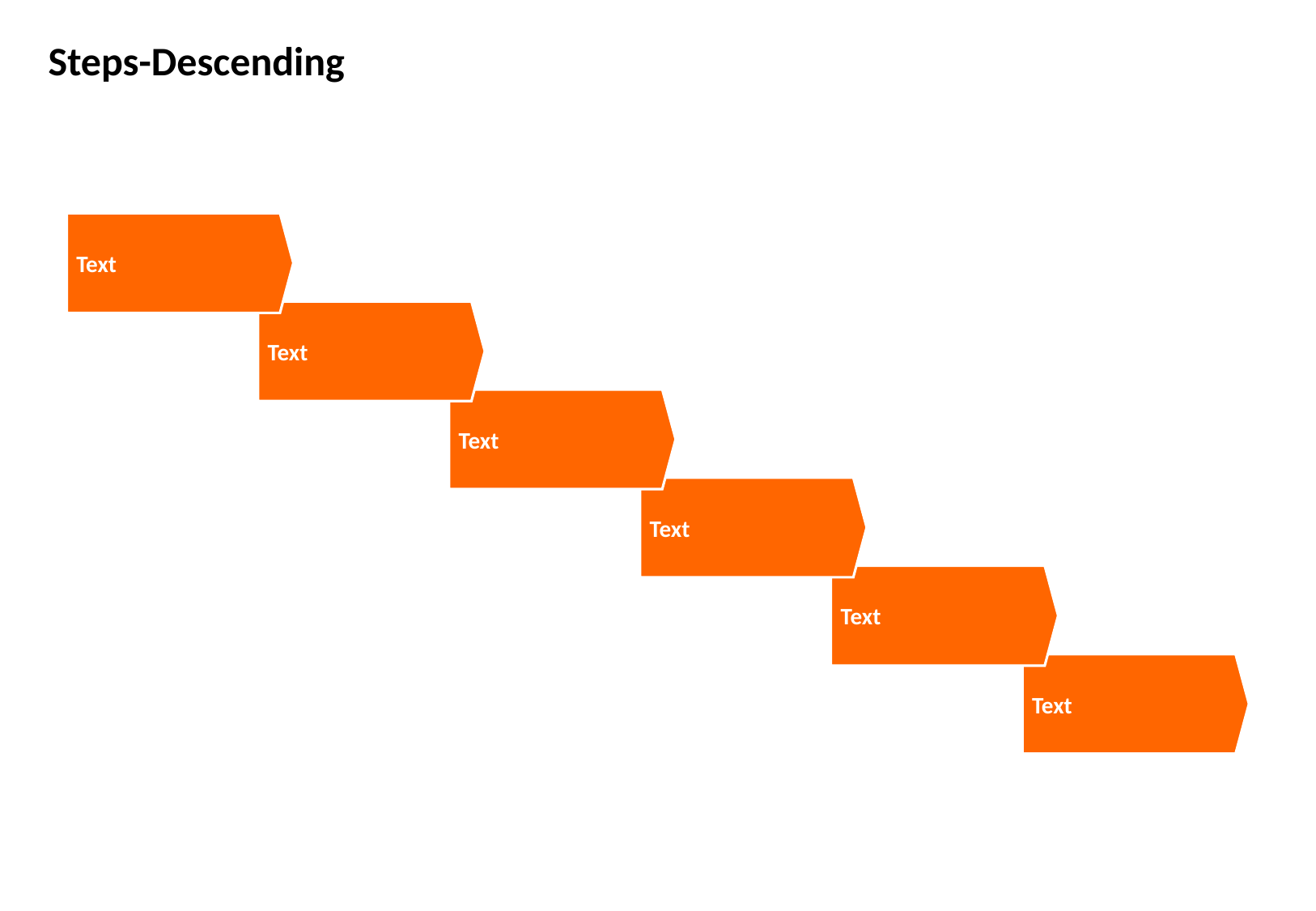

Steps-Descending
Text
Text
Text
Text
Text
Text